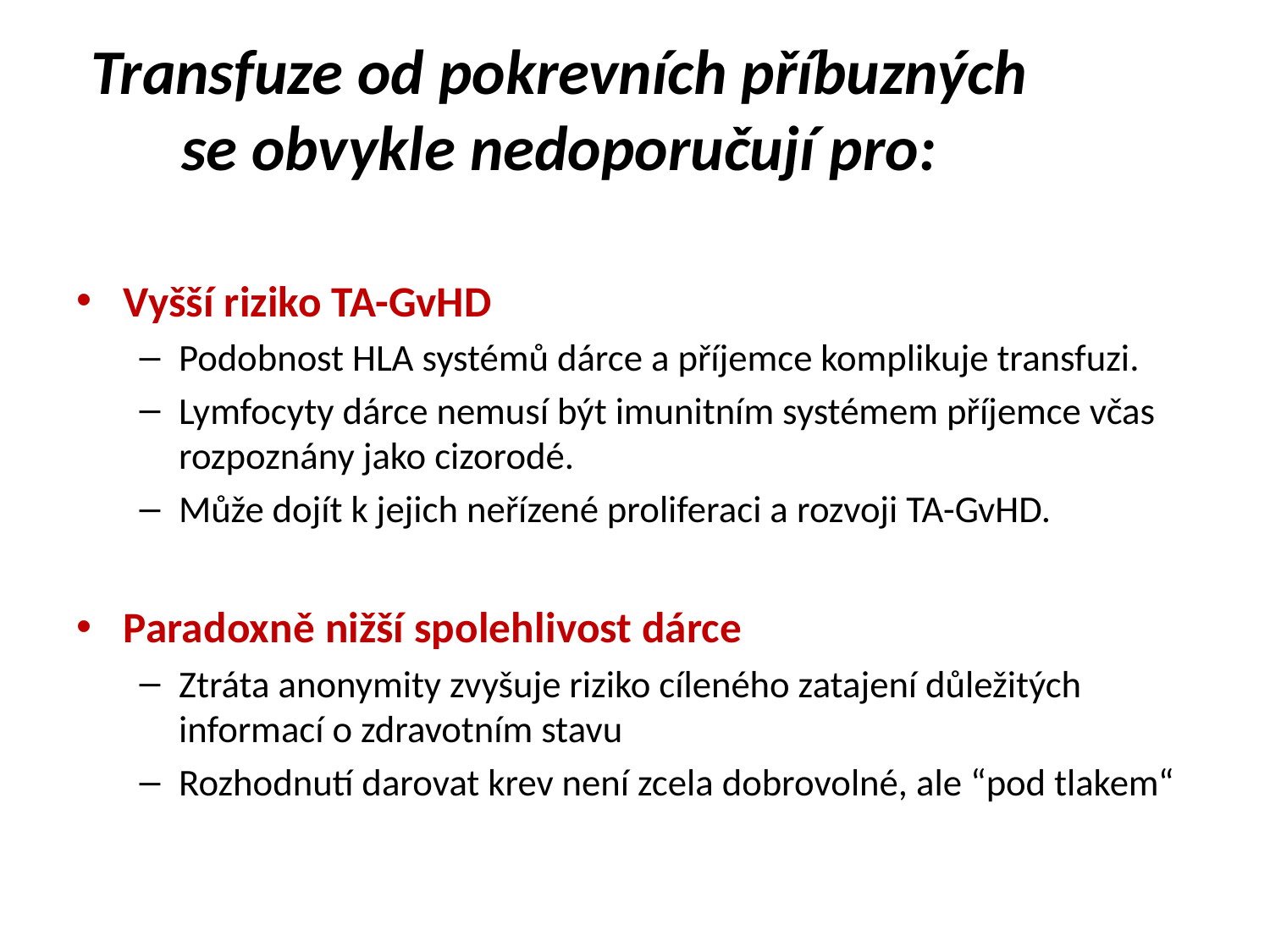

# Transfuze od pokrevních příbuzných se obvykle nedoporučují pro:

Vyšší riziko TA-GvHD
Podobnost HLA systémů dárce a příjemce komplikuje transfuzi.
Lymfocyty dárce nemusí být imunitním systémem příjemce včas rozpoznány jako cizorodé.
Může dojít k jejich neřízené proliferaci a rozvoji TA-GvHD.

Paradoxně nižší spolehlivost dárce
Ztráta anonymity zvyšuje riziko cíleného zatajení důležitých informací o zdravotním stavu
Rozhodnutí darovat krev není zcela dobrovolné, ale “pod tlakem“